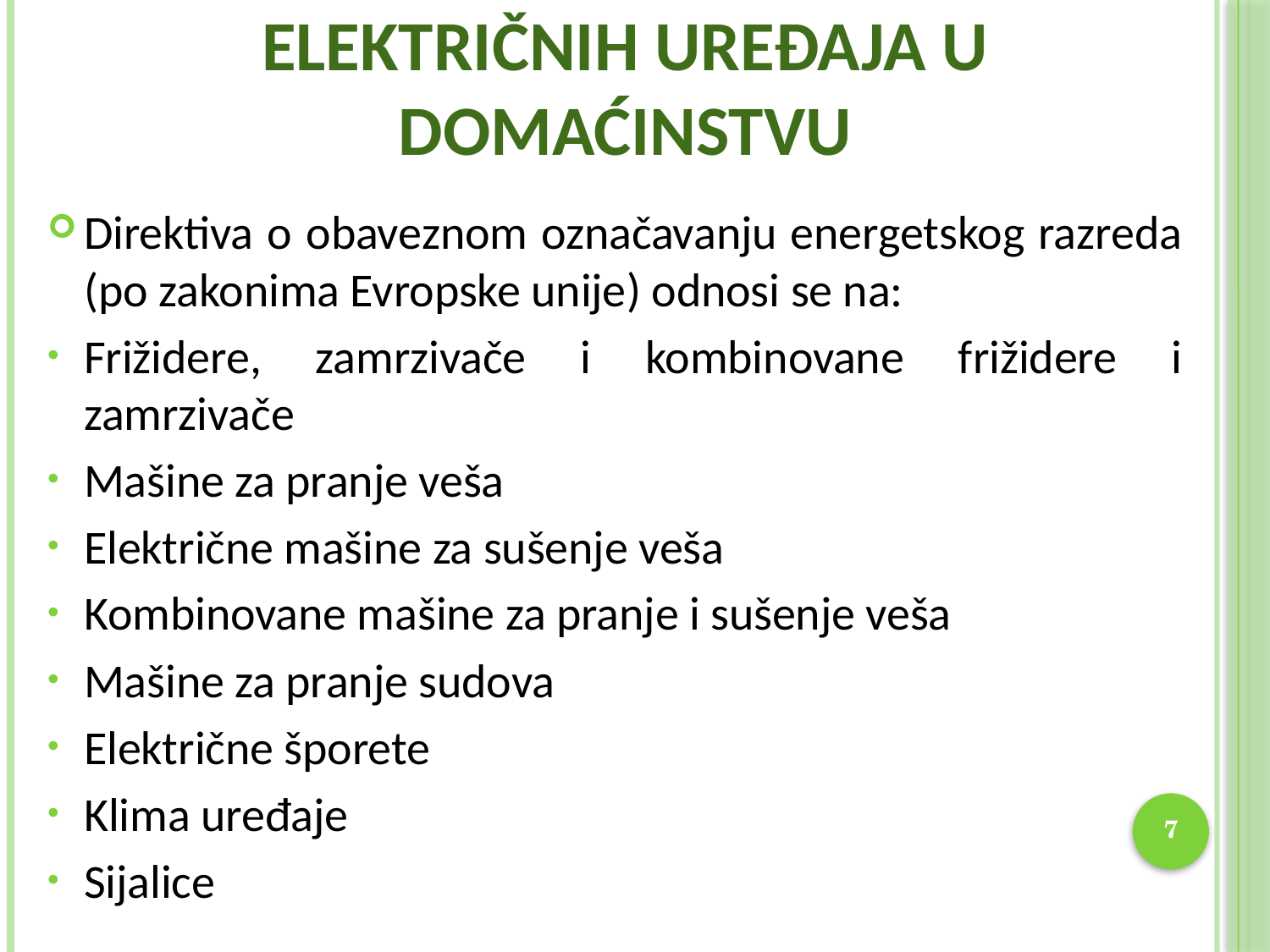

# Naljepnice za označavanje električnih uređaja u domaćinstvu
Direktiva o obaveznom označavanju energetskog razreda (po zakonima Evropske unije) odnosi se na:
Frižidere, zamrzivače i kombinovane frižidere i zamrzivače
Mašine za pranje veša
Električne mašine za sušenje veša
Kombinovane mašine za pranje i sušenje veša
Mašine za pranje sudova
Električne šporete
Klima uređaje
Sijalice
7